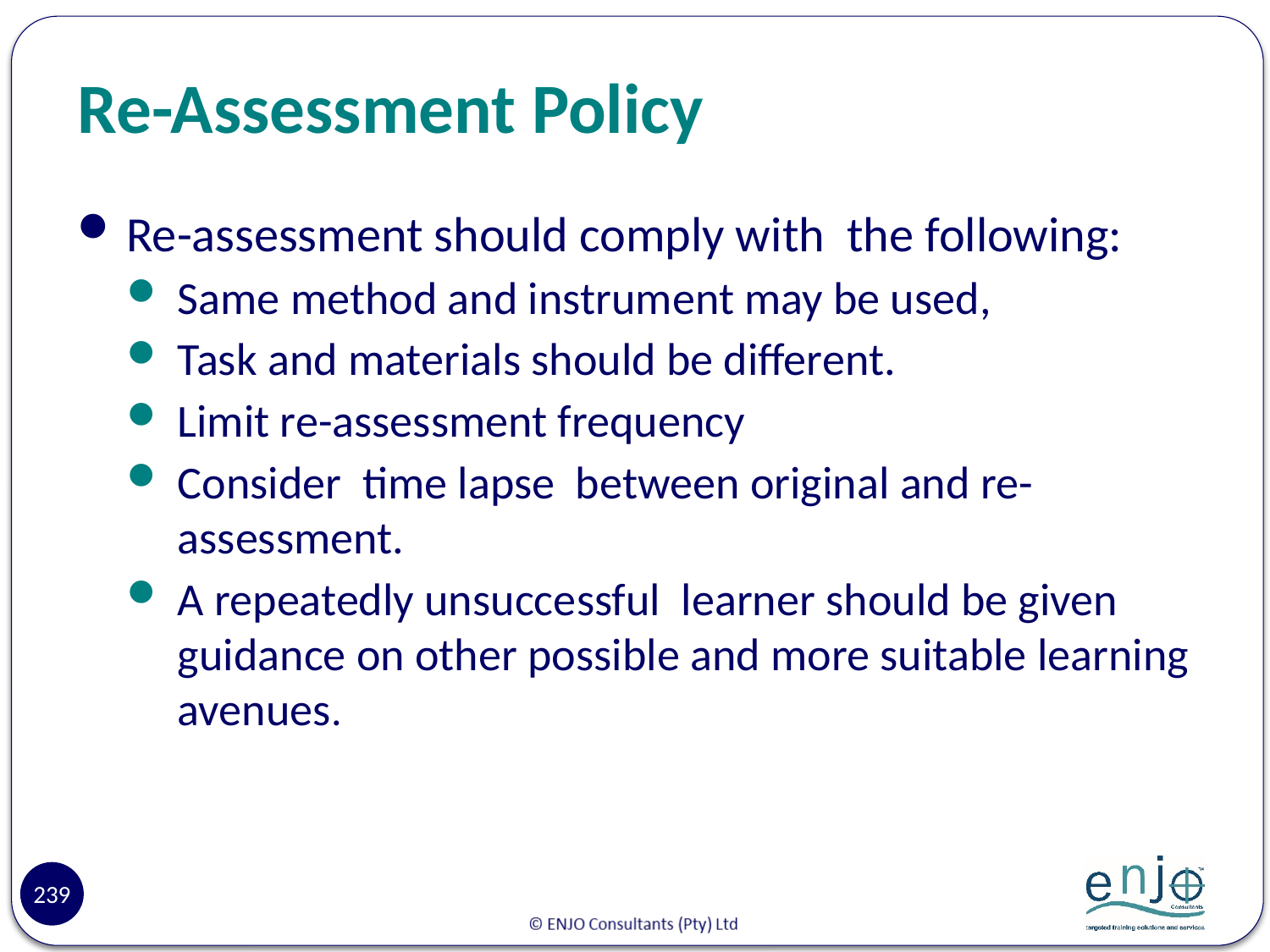

# Re-Assessment Policy
Re-assessment should comply with  the following:
Same method and instrument may be used,
Task and materials should be different.
Limit re-assessment frequency
Consider  time lapse  between original and re-assessment.
A repeatedly unsuccessful  learner should be given guidance on other possible and more suitable learning avenues.

239